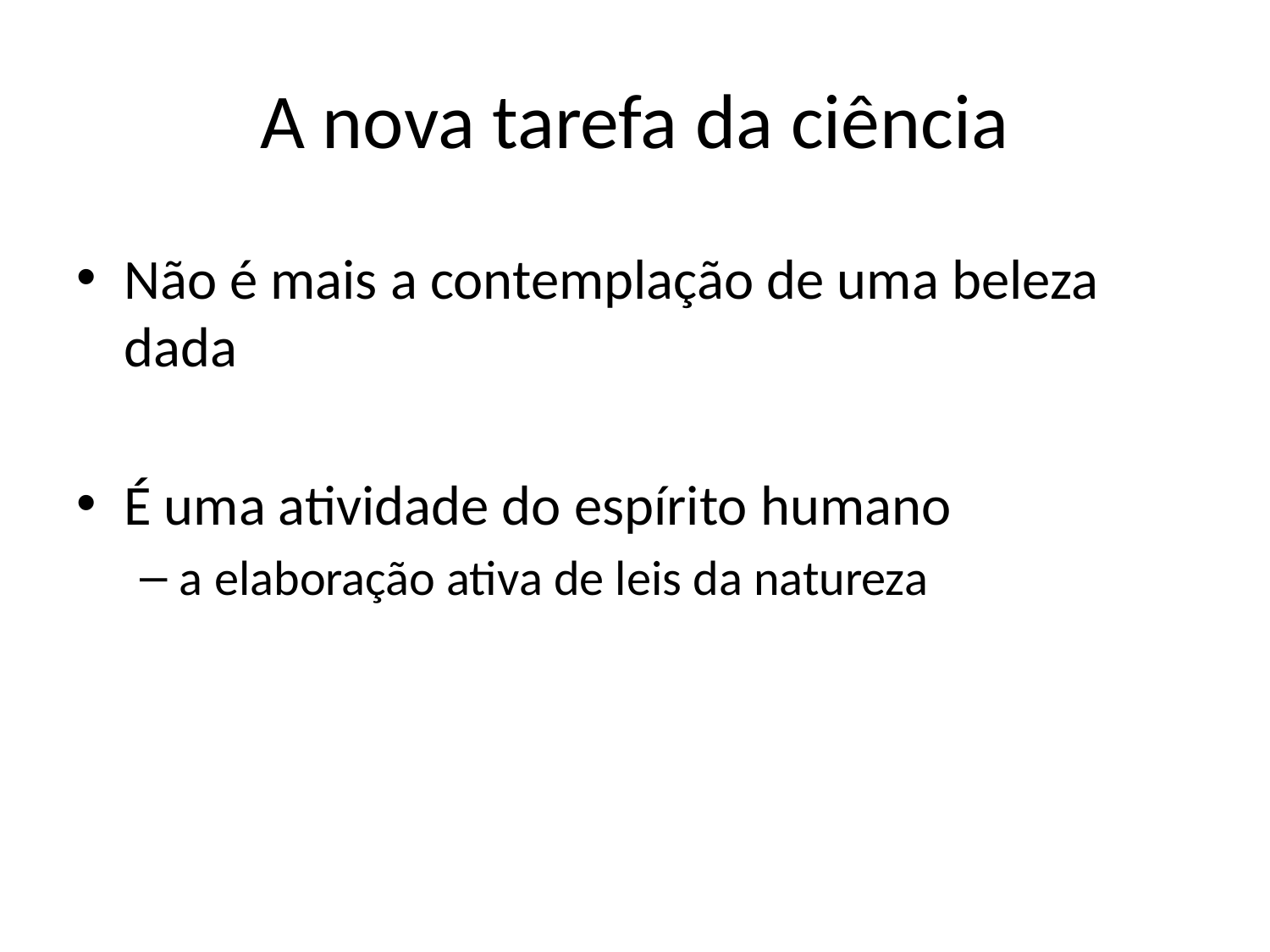

# A nova tarefa da ciência
Não é mais a contemplação de uma beleza dada

É uma atividade do espírito humano
a elaboração ativa de leis da natureza